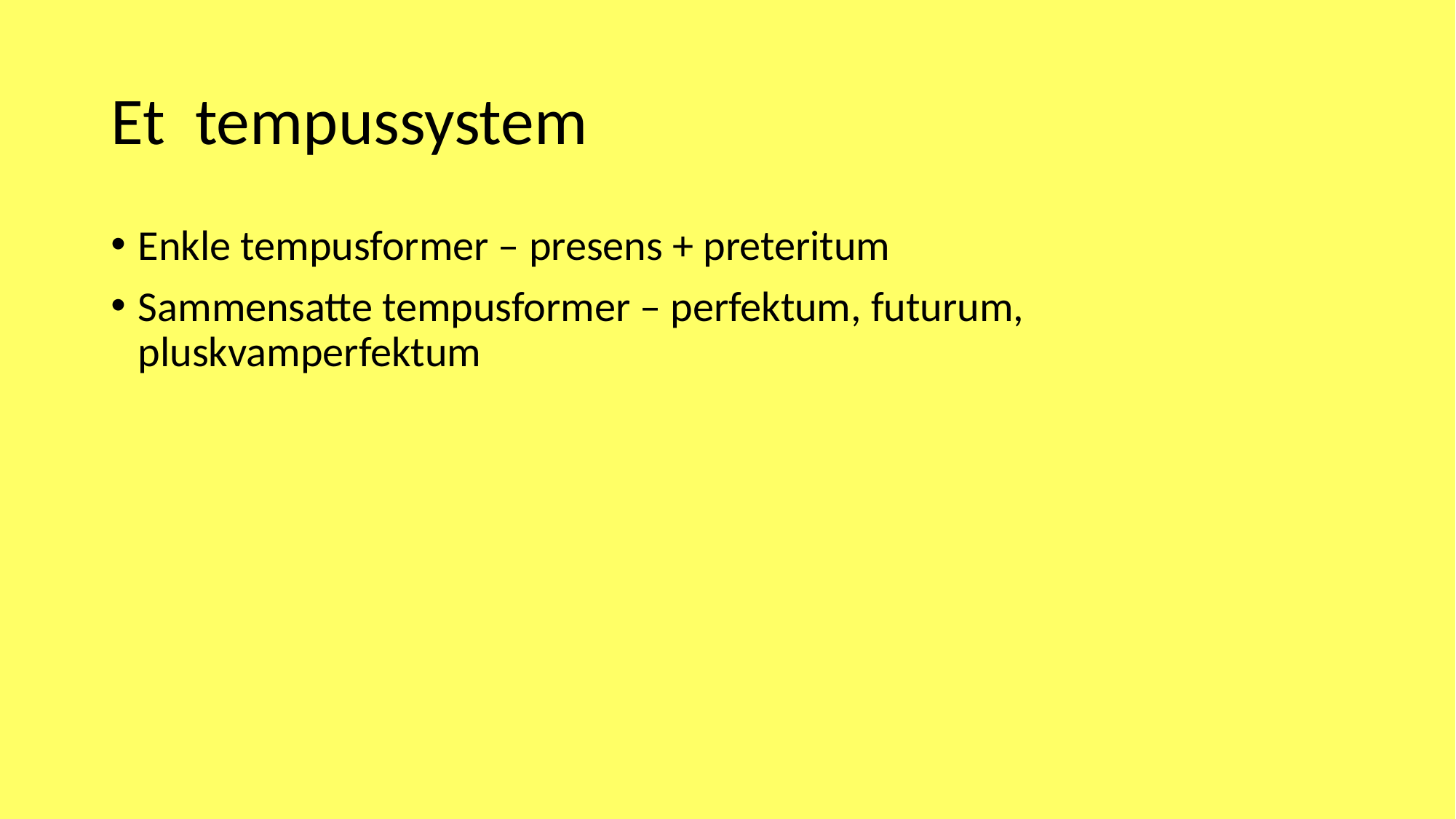

# Et  tempussystem
Enkle tempusformer – presens + preteritum
Sammensatte tempusformer – perfektum, futurum, pluskvamperfektum